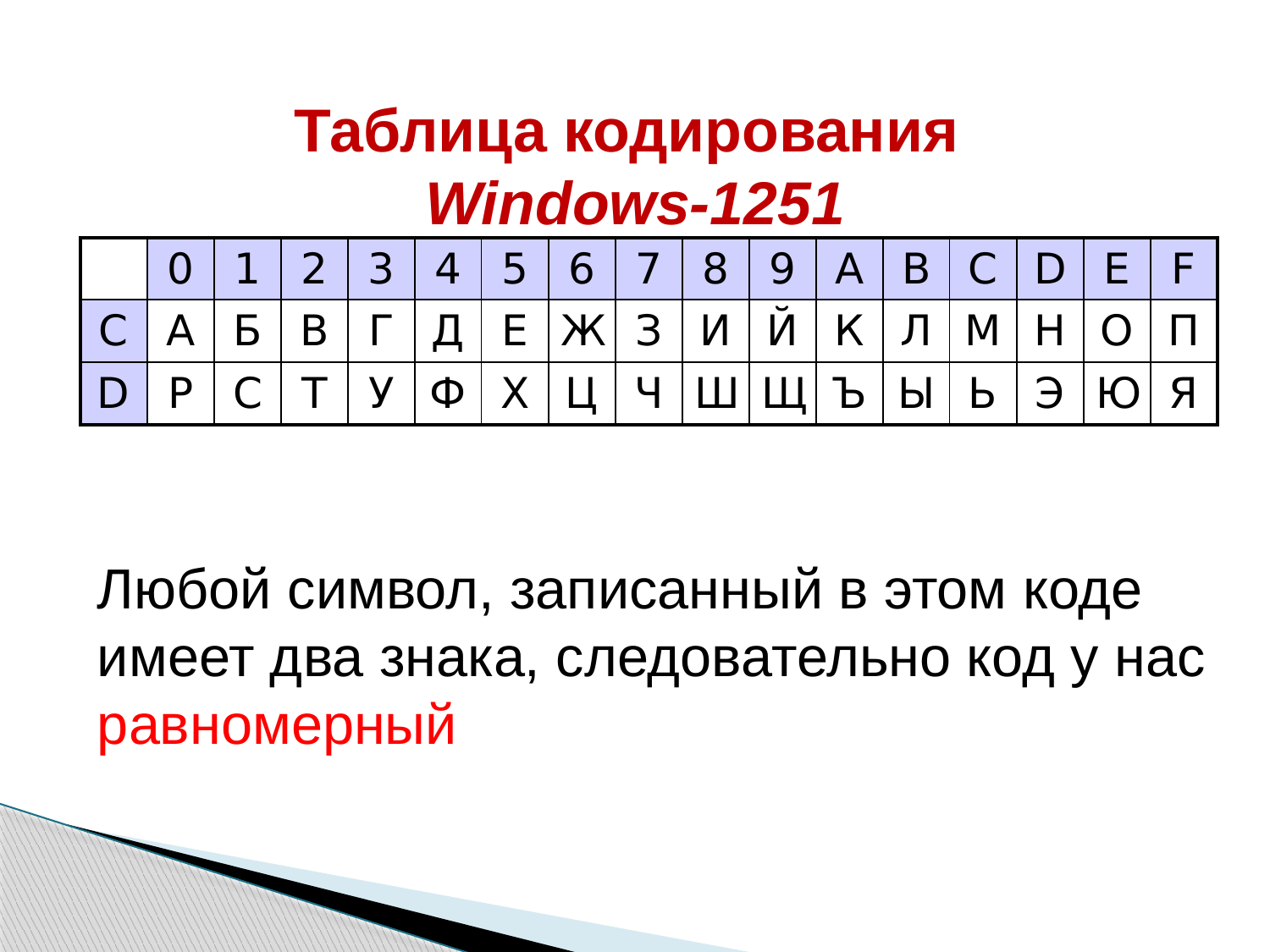

# Таблица кодирования Windows-1251
|  | 0 | 1 | 2 | 3 | 4 | 5 | 6 | 7 | 8 | 9 | A | B | C | D | E | F |
| --- | --- | --- | --- | --- | --- | --- | --- | --- | --- | --- | --- | --- | --- | --- | --- | --- |
| C | А | Б | В | Г | Д | Е | Ж | З | И | Й | К | Л | М | Н | О | П |
| D | Р | С | Т | У | Ф | Х | Ц | Ч | Ш | Щ | Ъ | Ы | Ь | Э | Ю | Я |
Любой символ, записанный в этом коде имеет два знака, следовательно код у нас равномерный